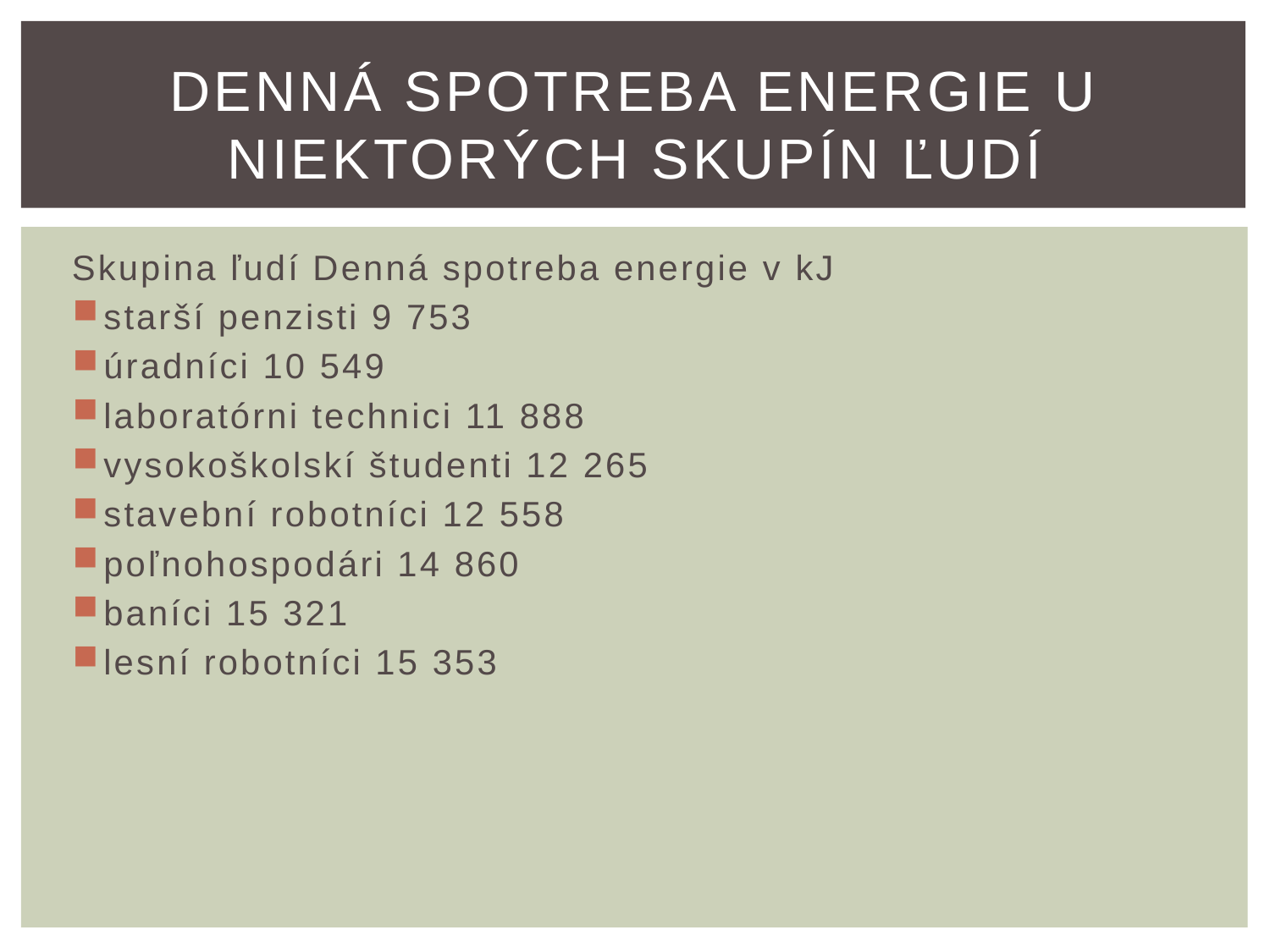

# Denná spotreba energie u niektorých skupín ľudí
Skupina ľudí Denná spotreba energie v kJ
starší penzisti 9 753
úradníci 10 549
laboratórni technici 11 888
vysokoškolskí študenti 12 265
stavební robotníci 12 558
poľnohospodári 14 860
baníci 15 321
lesní robotníci 15 353